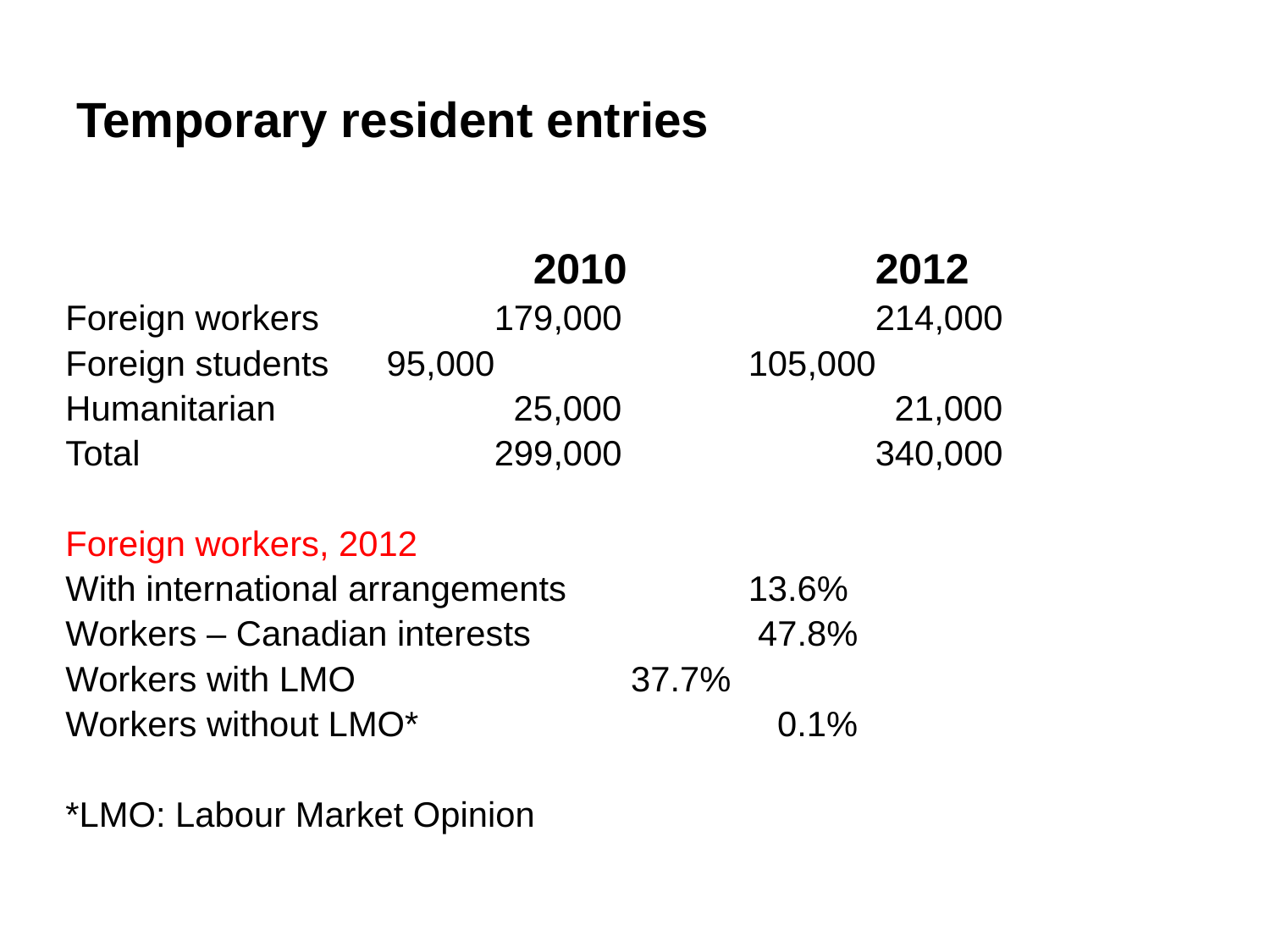

Temporary resident entries

				    2010		2012
Foreign workers		179,000		214,000
Foreign students	  95,000		105,000
Humanitarian		  25,000		  21,000
Total			299,000		340,000

Foreign workers, 2012
With international arrangements		13.6%
Workers – Canadian interests		 47.8%
Workers with LMO			 37.7%
Workers without LMO*			   0.1%

*LMO: Labour Market Opinion